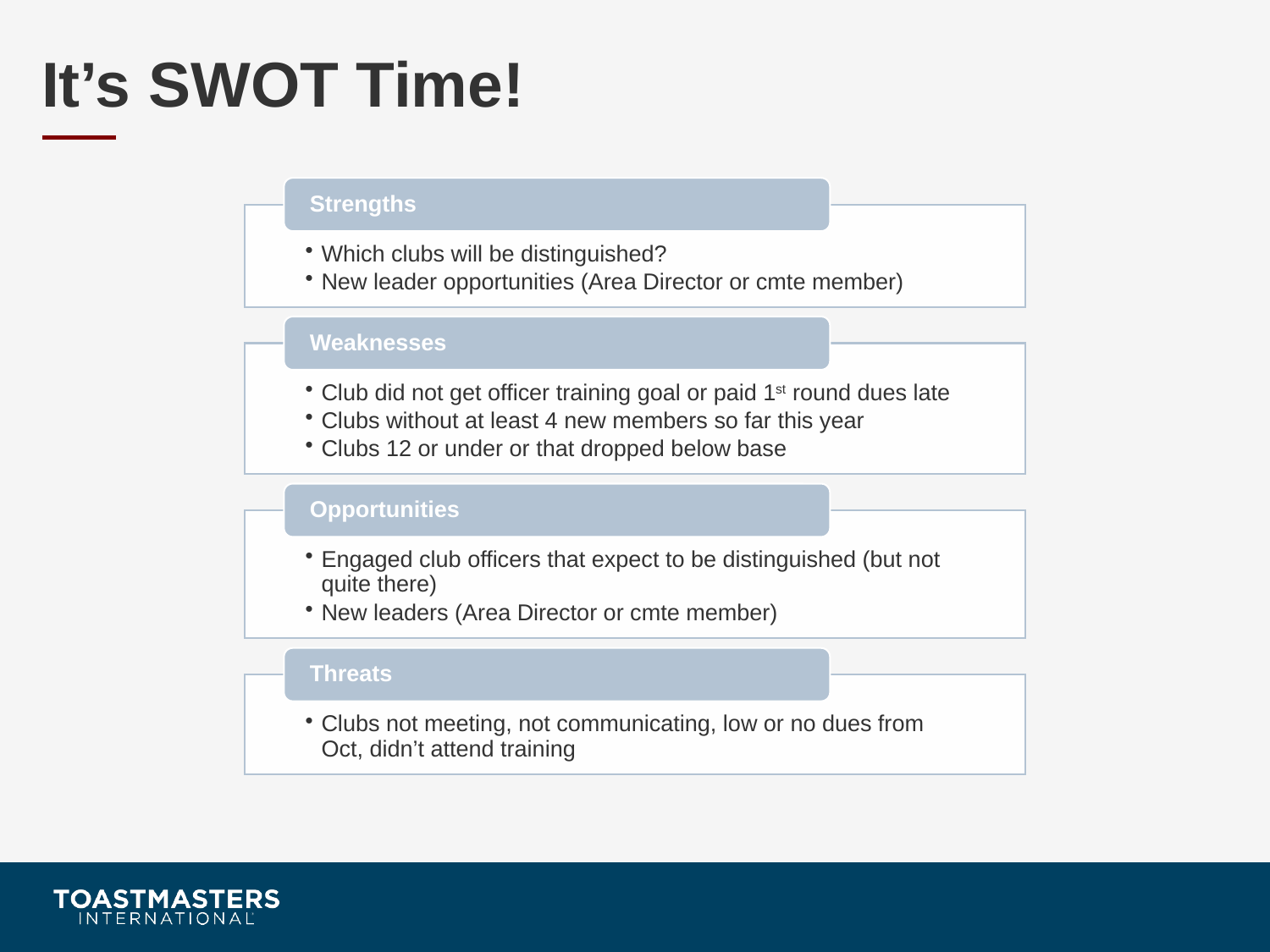

# It’s SWOT Time!
Which clubs will be distinguished?
New leader opportunities (Area Director or cmte member)
Strengths
Club did not get officer training goal or paid 1st round dues late
Clubs without at least 4 new members so far this year
Clubs 12 or under or that dropped below base
Weaknesses
Engaged club officers that expect to be distinguished (but not quite there)
New leaders (Area Director or cmte member)
Opportunities
Clubs not meeting, not communicating, low or no dues from Oct, didn’t attend training
Threats